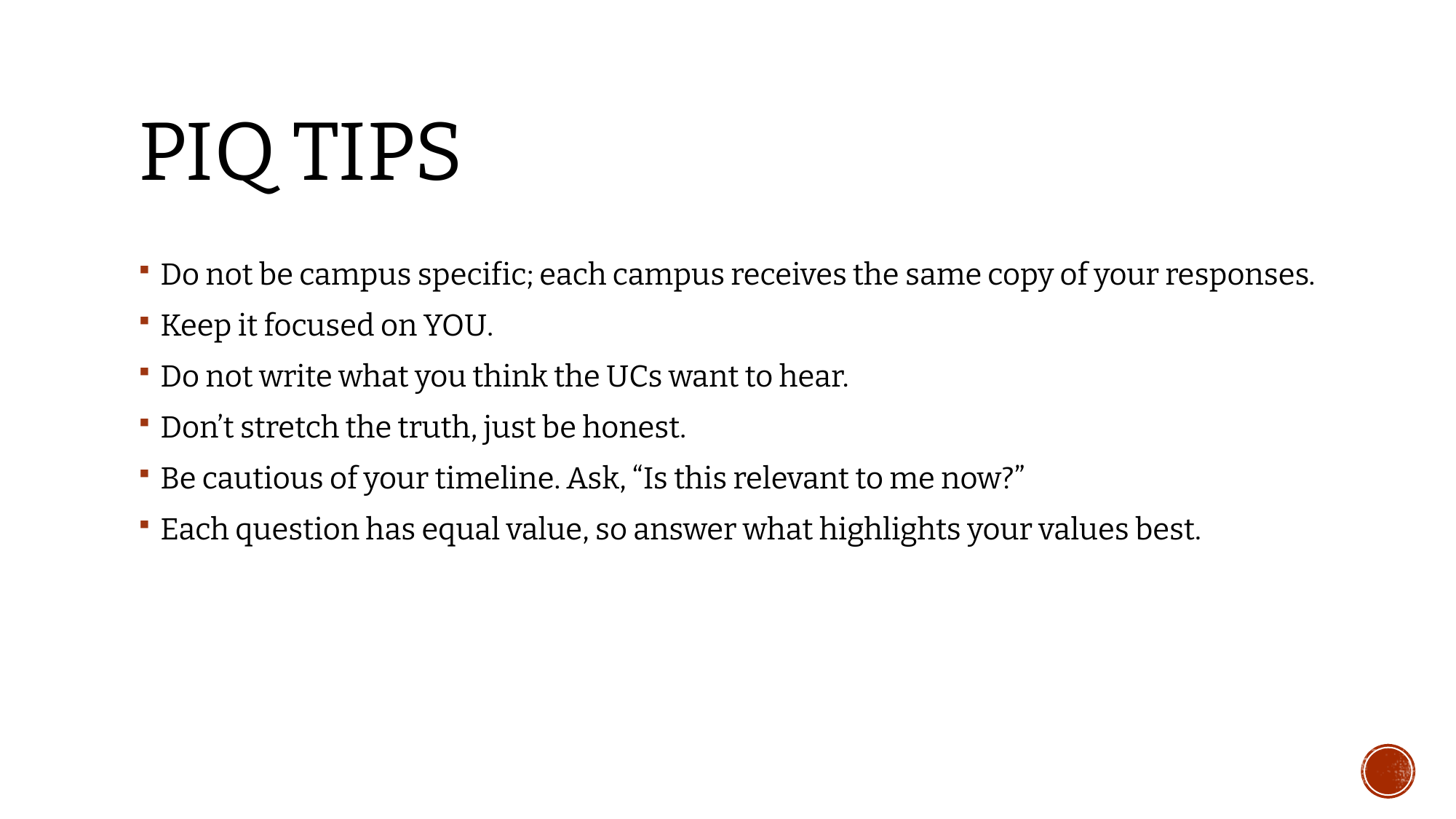

# Piq Tips
Do not be campus specific; each campus receives the same copy of your responses.
Keep it focused on YOU.
Do not write what you think the UCs want to hear.
Don’t stretch the truth, just be honest.
Be cautious of your timeline. Ask, “Is this relevant to me now?”
Each question has equal value, so answer what highlights your values best.